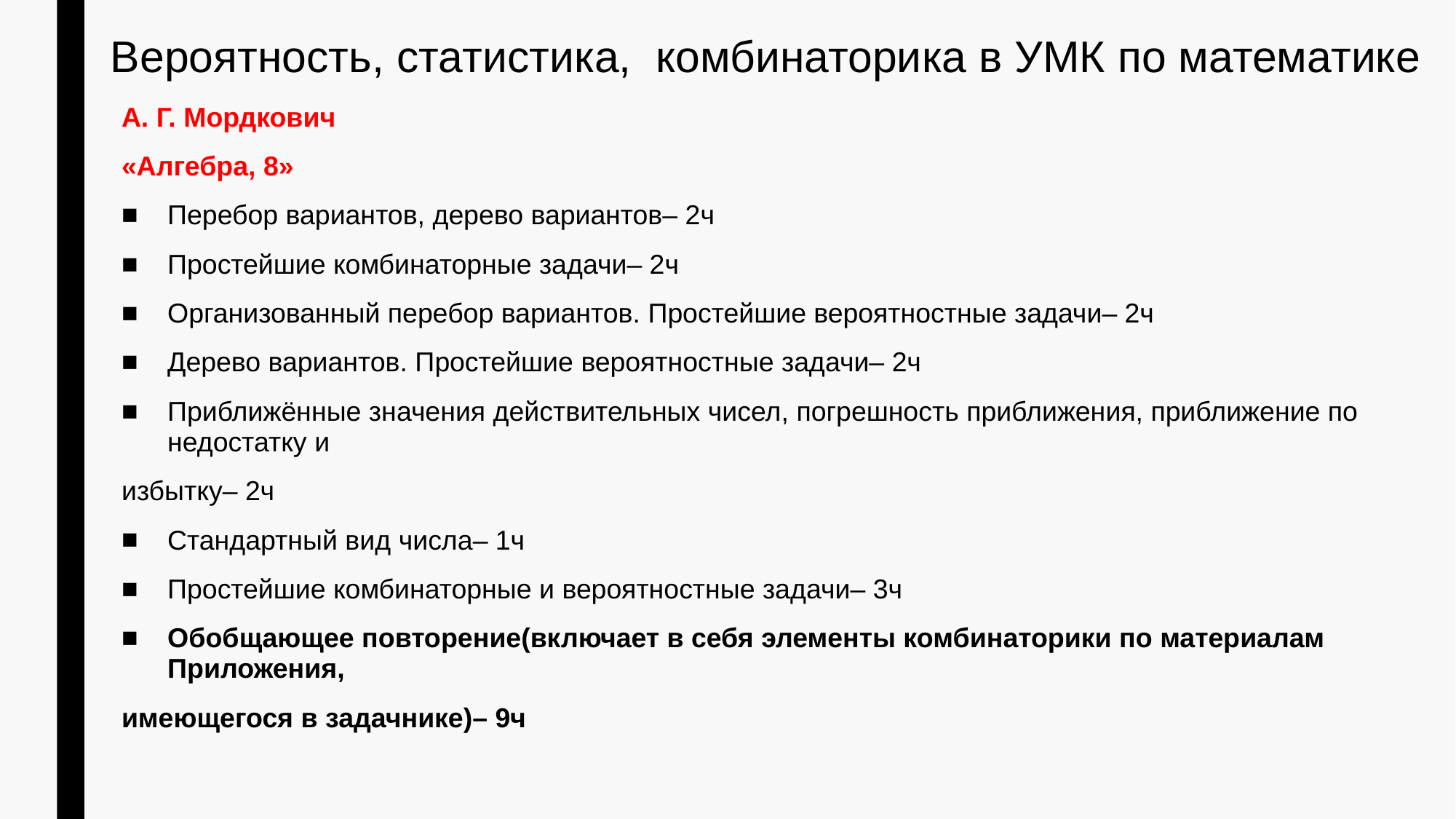

# Вероятность, статистика,  комбинаторика в УМК по математике
А. Г. Мордкович
«Алгебра, 8»
Перебор вариантов, дерево вариантов– 2ч
Простейшие комбинаторные задачи– 2ч
Организованный перебор вариантов. Простейшие вероятностные задачи– 2ч
Дерево вариантов. Простейшие вероятностные задачи– 2ч
Приближённые значения действительных чисел, погрешность приближения, приближение по недостатку и
избытку– 2ч
Стандартный вид числа– 1ч
Простейшие комбинаторные и вероятностные задачи– 3ч
Обобщающее повторение(включает в себя элементы комбинаторики по материалам Приложения,
имеющегося в задачнике)– 9ч